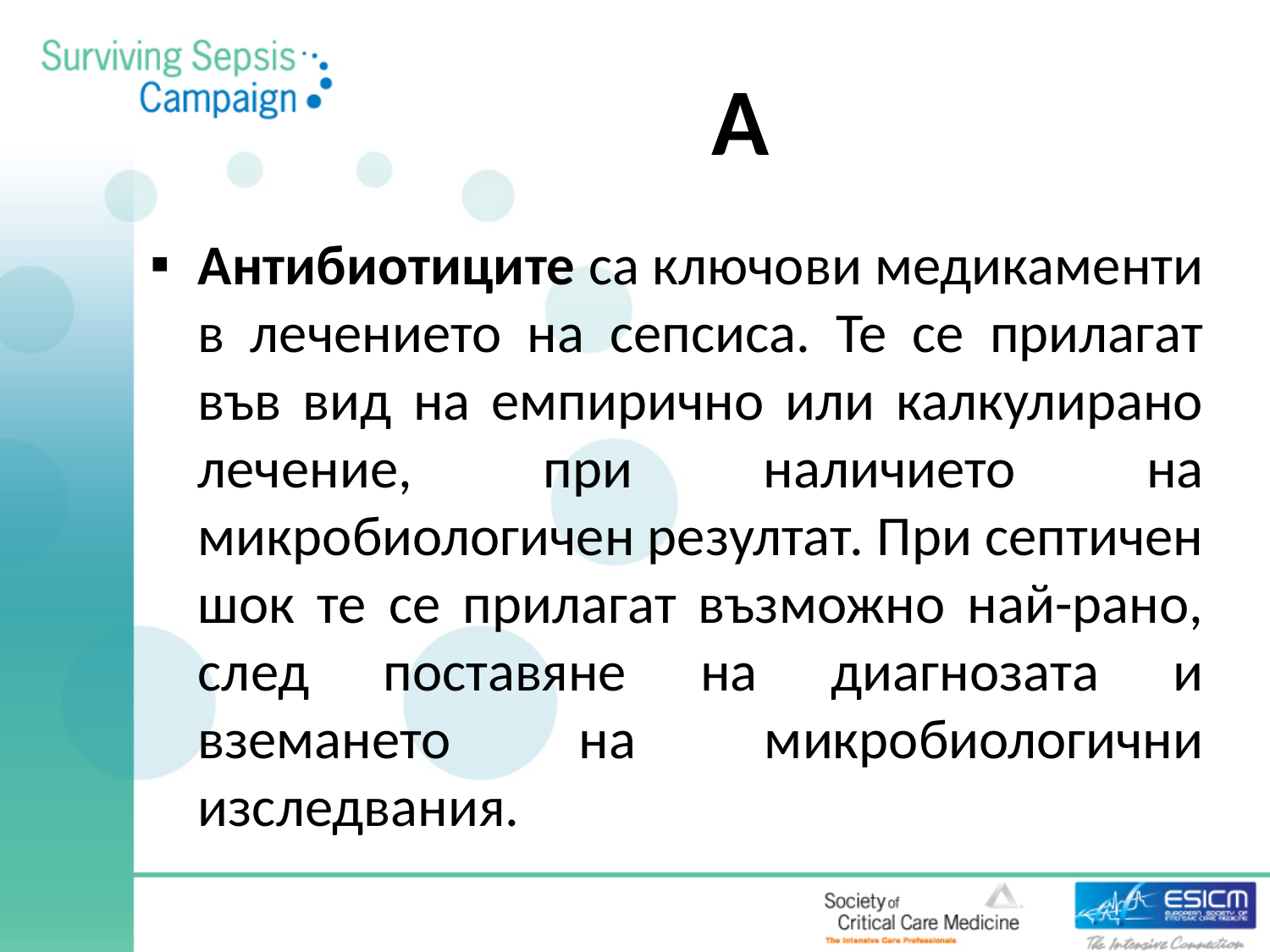

# А
Антибиотиците са ключови медикаменти в лечението на сепсиса. Те се прилагат във вид на емпирично или калкулирано лечение, при наличието на микробиологичен резултат. При септичен шок те се прилагат възможно най-рано, след поставяне на диагнозата и вземането на микробиологични изследвания.